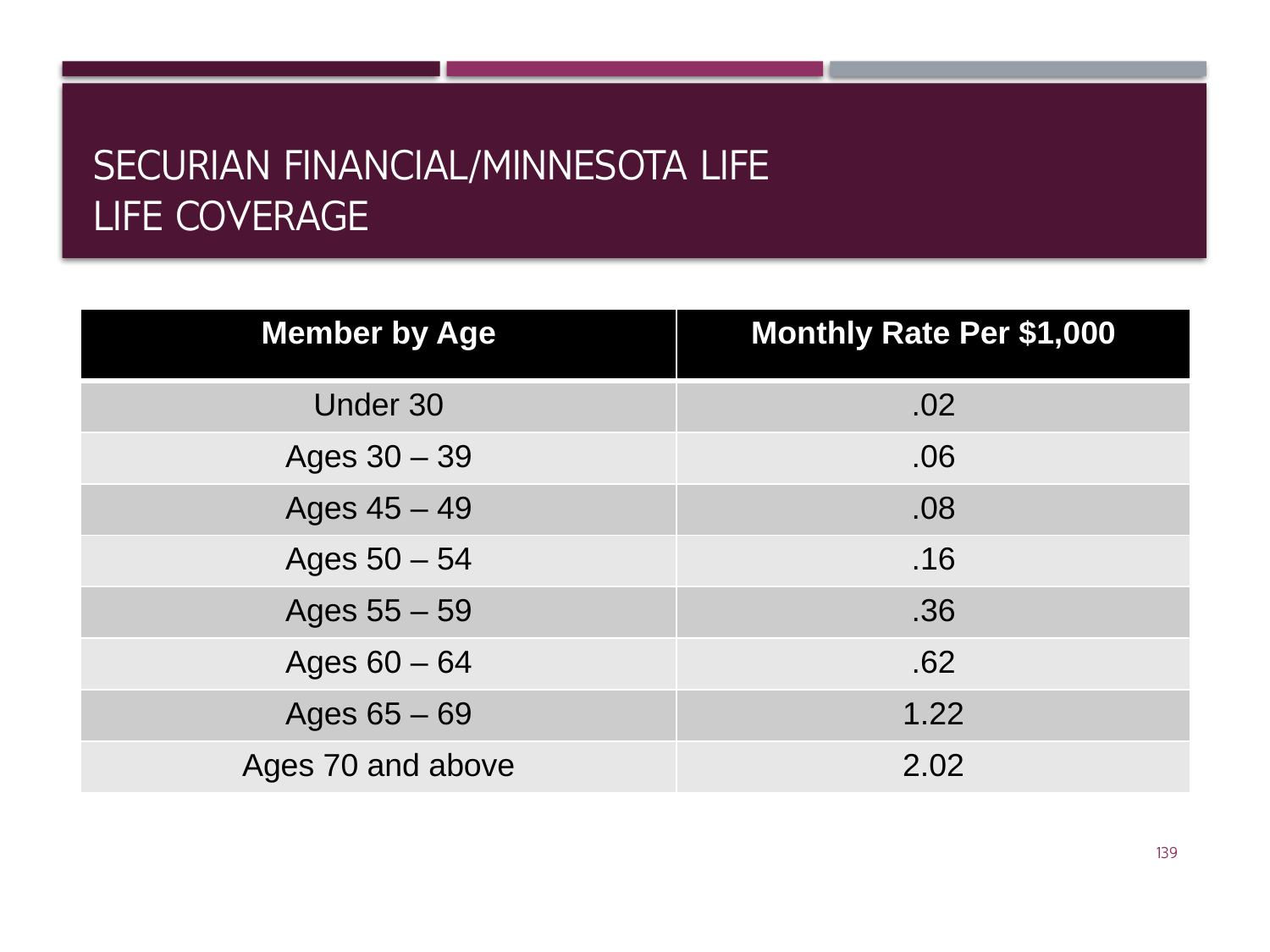

# Securian Financial/Minnesota Life Life Coverage
| Member by Age | Monthly Rate Per $1,000 |
| --- | --- |
| Under 30 | .02 |
| Ages 30 – 39 | .06 |
| Ages 45 – 49 | .08 |
| Ages 50 – 54 | .16 |
| Ages 55 – 59 | .36 |
| Ages 60 – 64 | .62 |
| Ages 65 – 69 | 1.22 |
| Ages 70 and above | 2.02 |
139